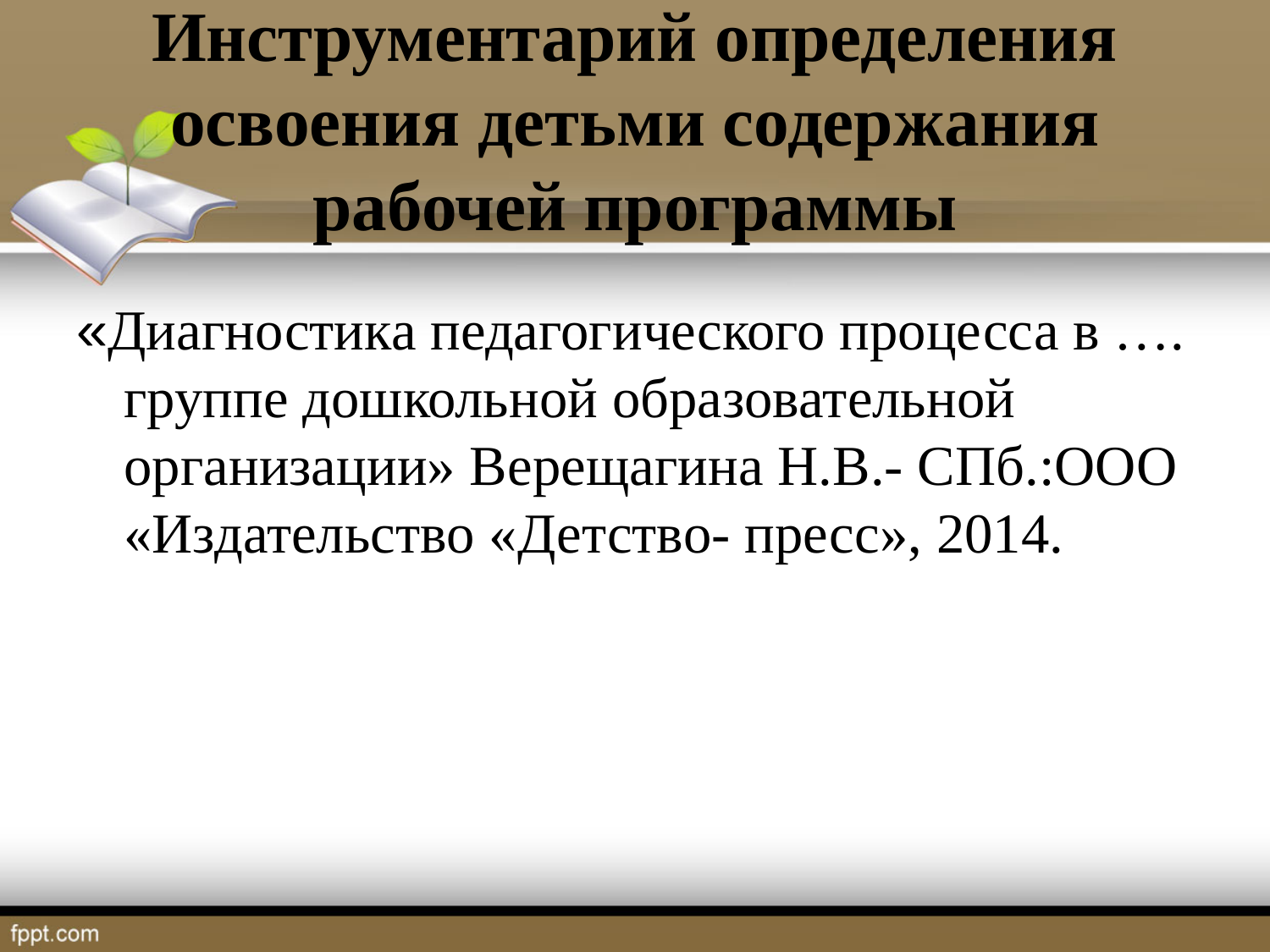

# Инструментарий определения освоения детьми содержания рабочей программы
«Диагностика педагогического процесса в …. группе дошкольной образовательной организации» Верещагина Н.В.- СПб.:ООО «Издательство «Детство- пресс», 2014.